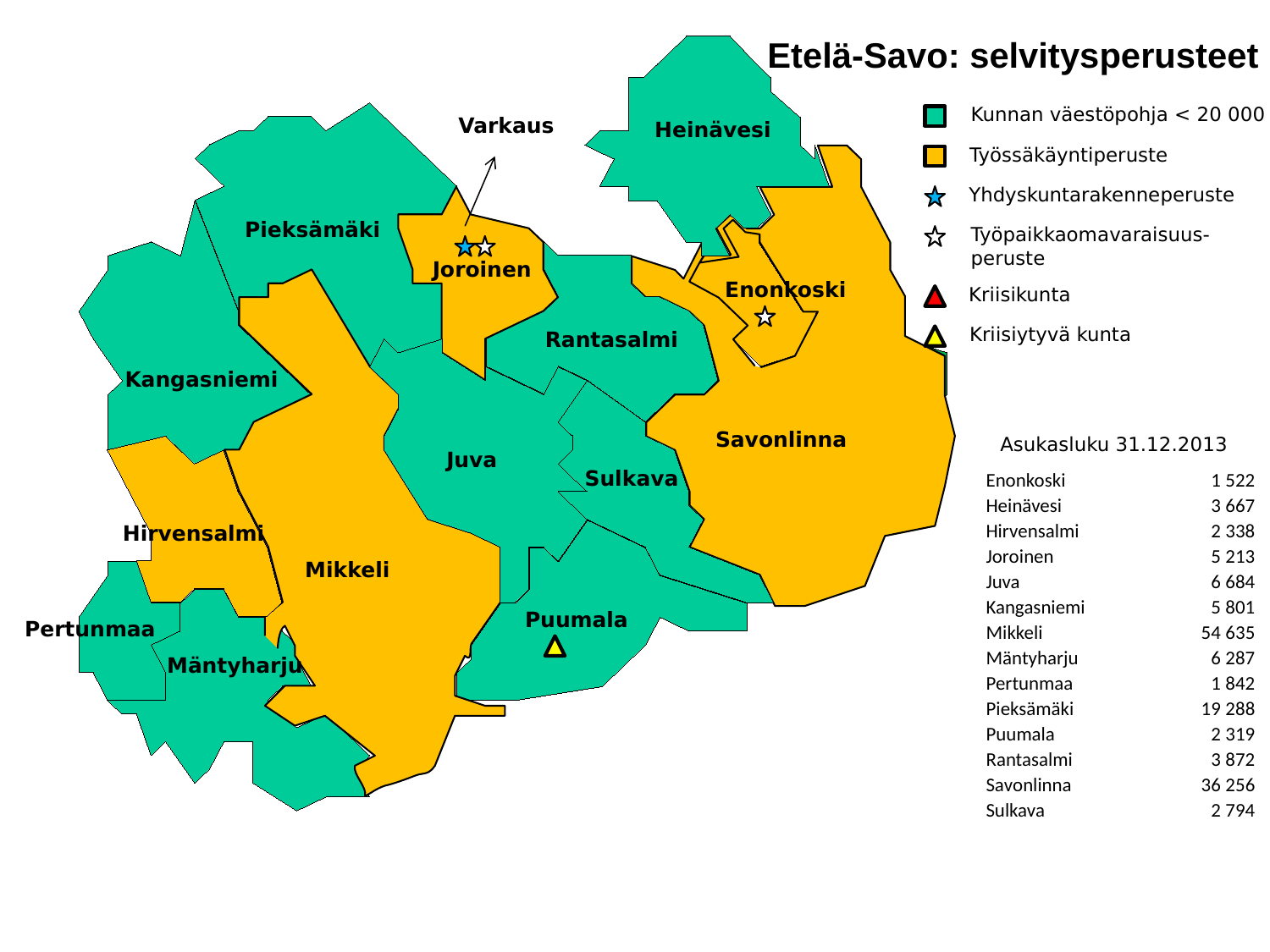

Etelä-Savo: selvitysperusteet

Kunnan väestöpohja < 20 000

Varkaus

Heinävesi
Työssäkäyntiperuste

Yhdyskuntarakenneperuste

Pieksämäki
Työpaikkaomavaraisuus-
peruste

Joroinen

Enonkoski
Kriisikunta

Kriisiytyvä kunta
Rantasalmi

Kangasniemi

Savonlinna
Asukasluku 31.12.2013

Juva
Sulkava
| Enonkoski | 1 522 |
| --- | --- |
| Heinävesi | 3 667 |
| Hirvensalmi | 2 338 |
| Joroinen | 5 213 |
| Juva | 6 684 |
| Kangasniemi | 5 801 |
| Mikkeli | 54 635 |
| Mäntyharju | 6 287 |
| Pertunmaa | 1 842 |
| Pieksämäki | 19 288 |
| Puumala | 2 319 |
| Rantasalmi | 3 872 |
| Savonlinna | 36 256 |
| Sulkava | 2 794 |
Hirvensalmi

Mikkeli

Puumala
Pertunmaa

Mäntyharju